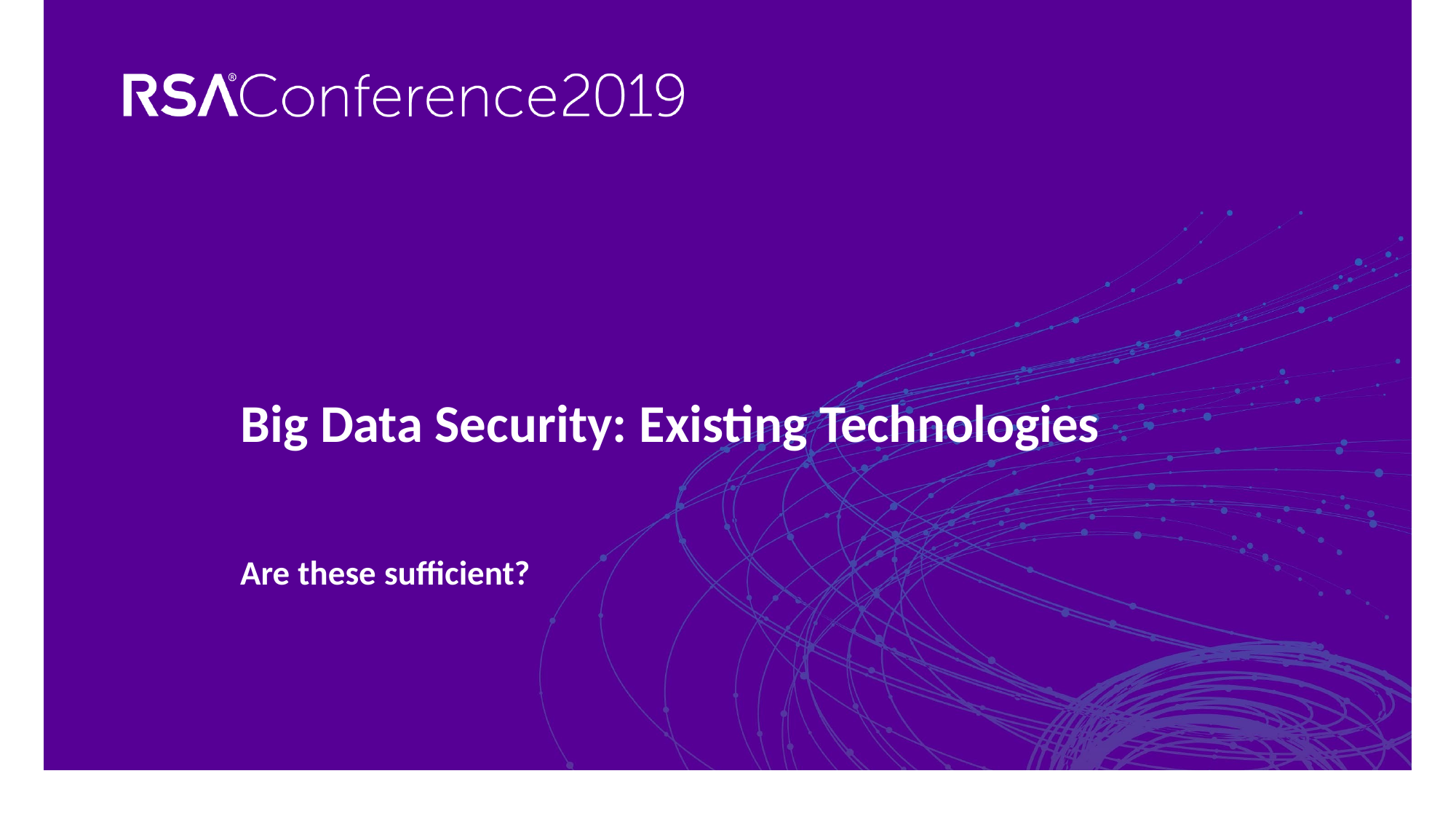

Big Data Security: Existing Technologies
Are these sufficient?